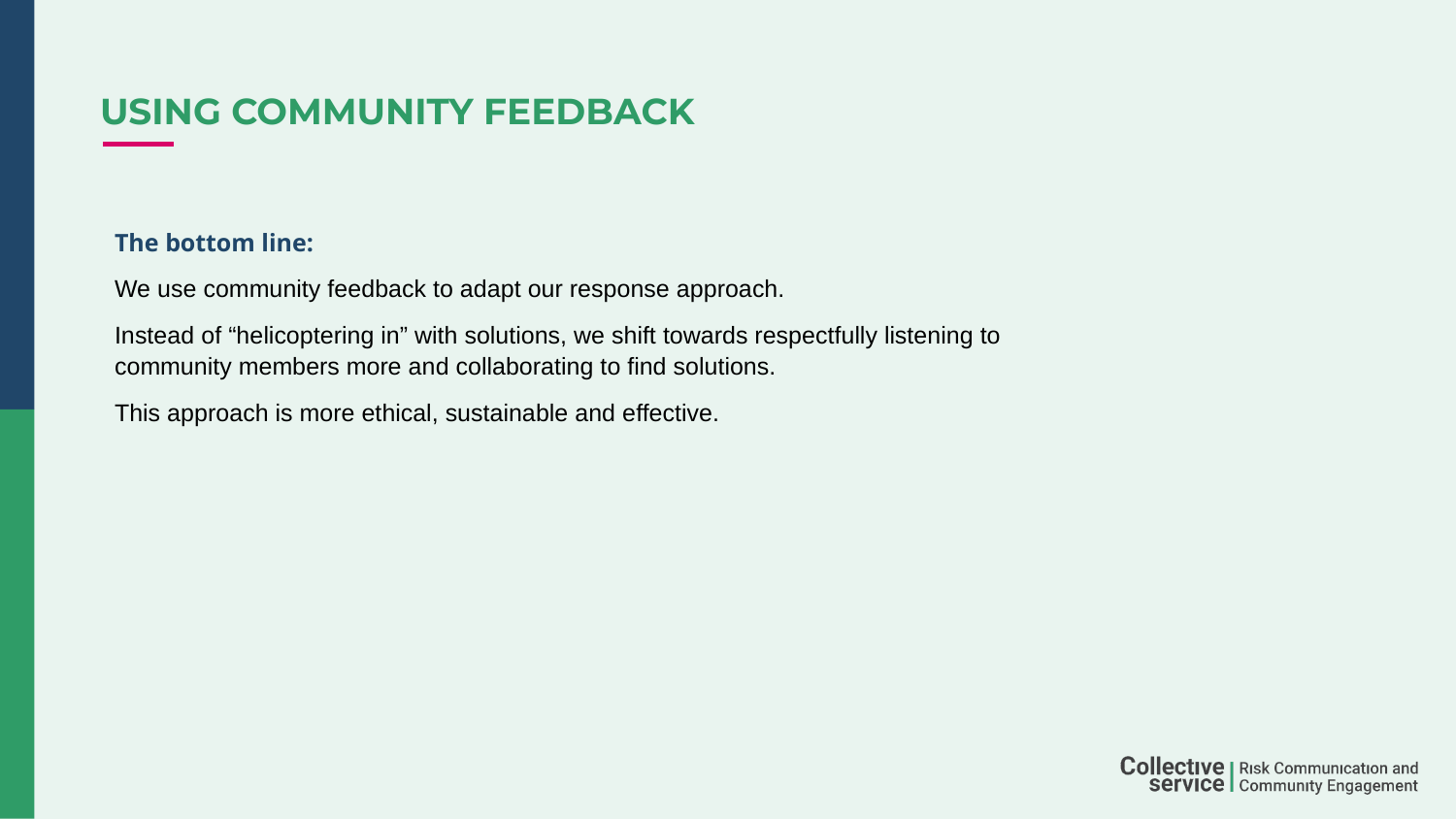

# Using community feedback
The bottom line:
We use community feedback to adapt our response approach.
Instead of “helicoptering in” with solutions, we shift towards respectfully listening to community members more and collaborating to find solutions.
This approach is more ethical, sustainable and effective.